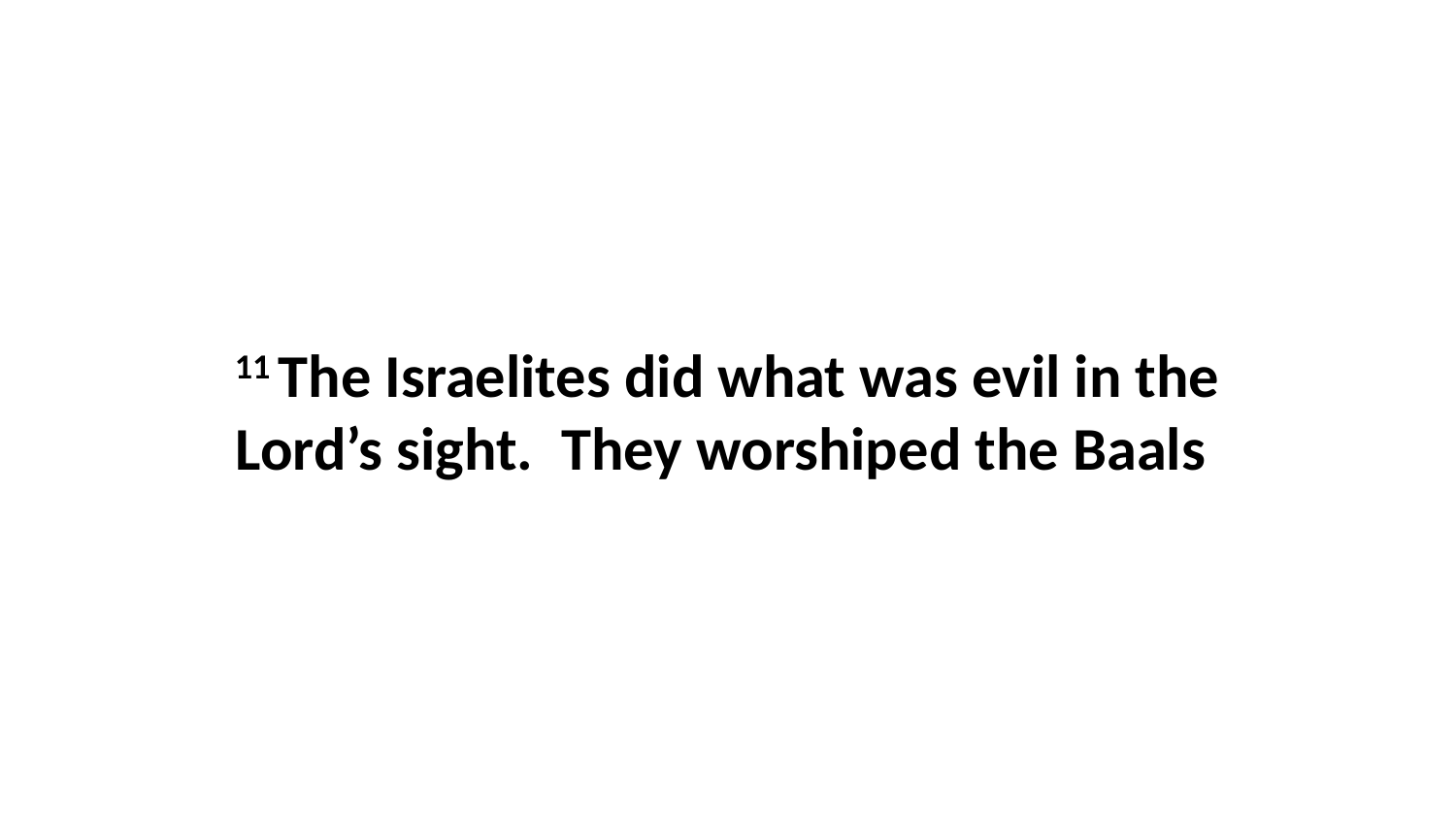

11 The Israelites did what was evil in the Lord’s sight.  They worshiped the Baals